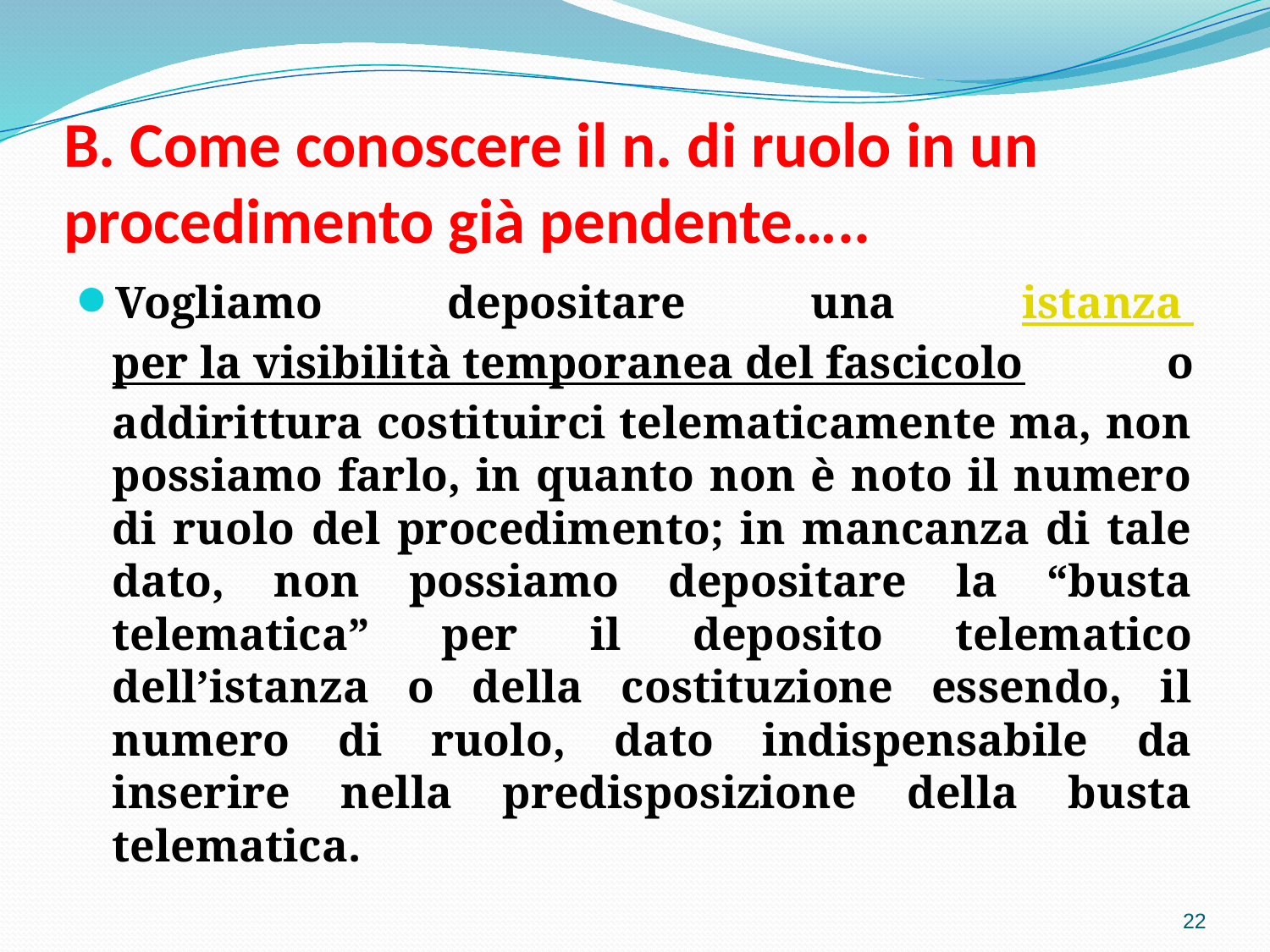

# B. Come conoscere il n. di ruolo in un procedimento già pendente…..
Vogliamo depositare una istanza per la visibilità temporanea del fascicolo o addirittura costituirci telematicamente ma, non possiamo farlo, in quanto non è noto il numero di ruolo del procedimento; in mancanza di tale dato, non possiamo depositare la “busta telematica” per il deposito telematico dell’istanza o della costituzione essendo, il numero di ruolo, dato indispensabile da inserire nella predisposizione della busta telematica.
22